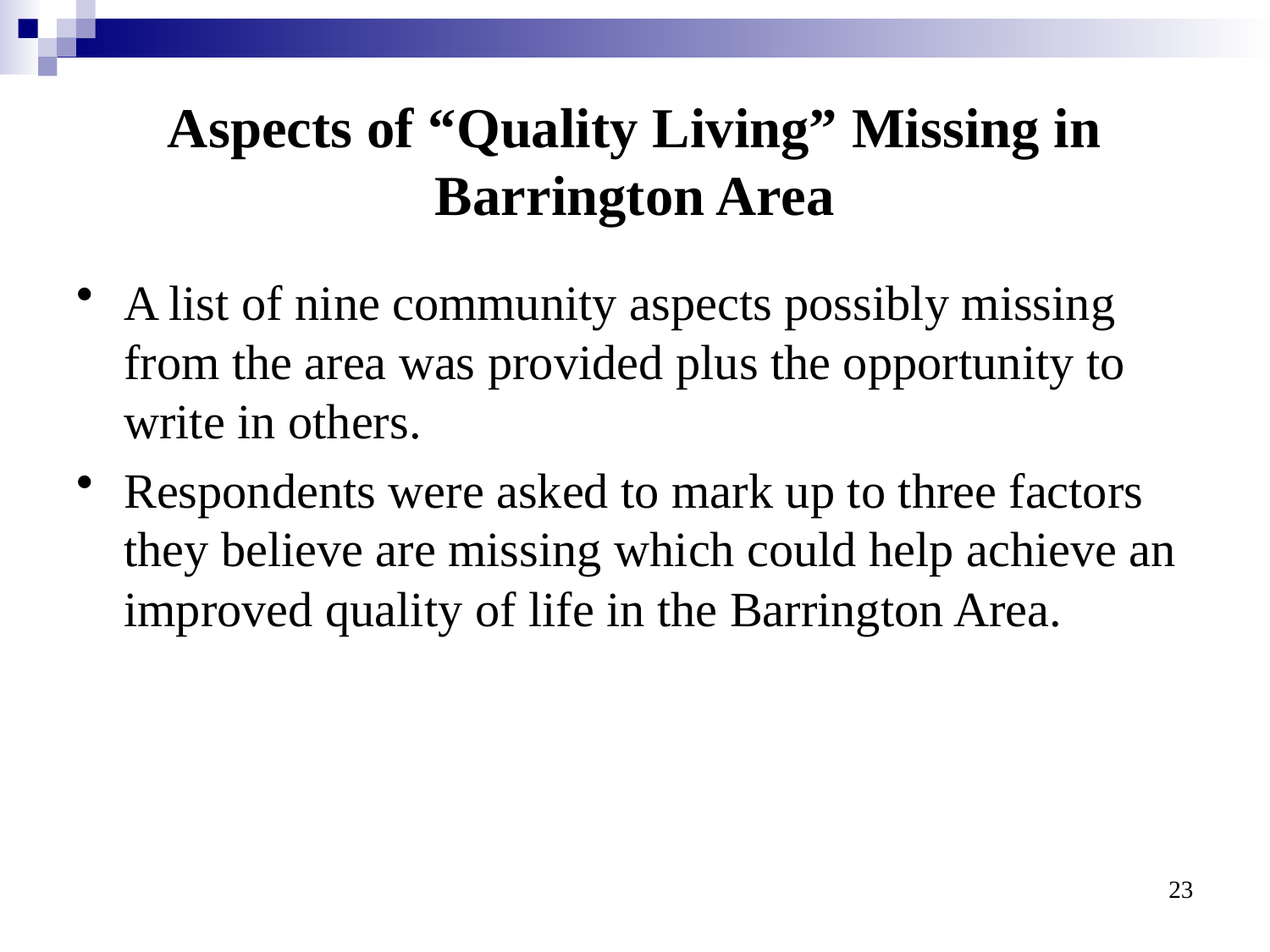

# Aspects of “Quality Living” Missing in Barrington Area
A list of nine community aspects possibly missing from the area was provided plus the opportunity to write in others.
Respondents were asked to mark up to three factors they believe are missing which could help achieve an improved quality of life in the Barrington Area.

23